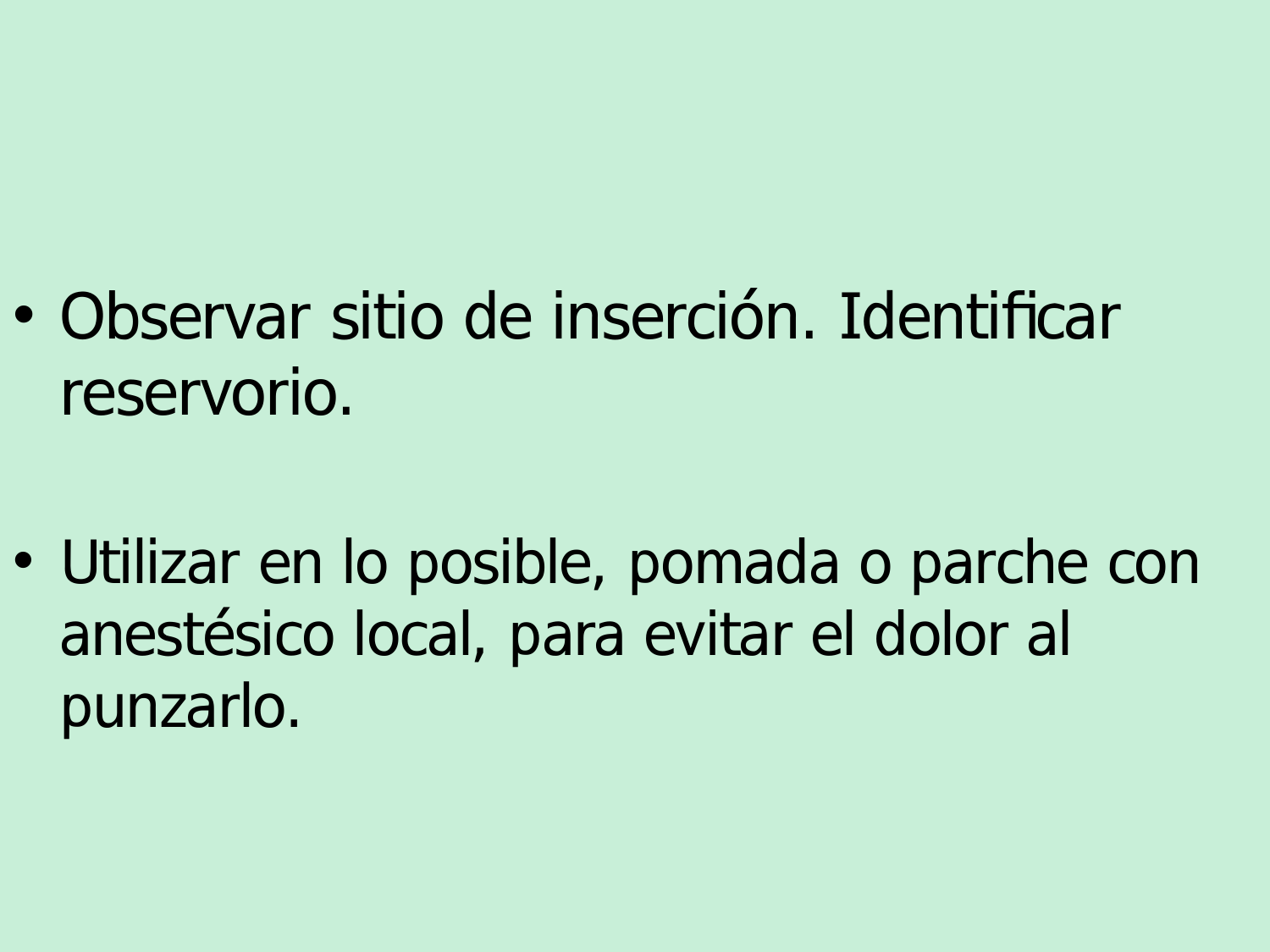

Observar sitio de inserción. Identificar reservorio.

Utilizar en lo posible, pomada o parche con anestésico local, para evitar el dolor al punzarlo.